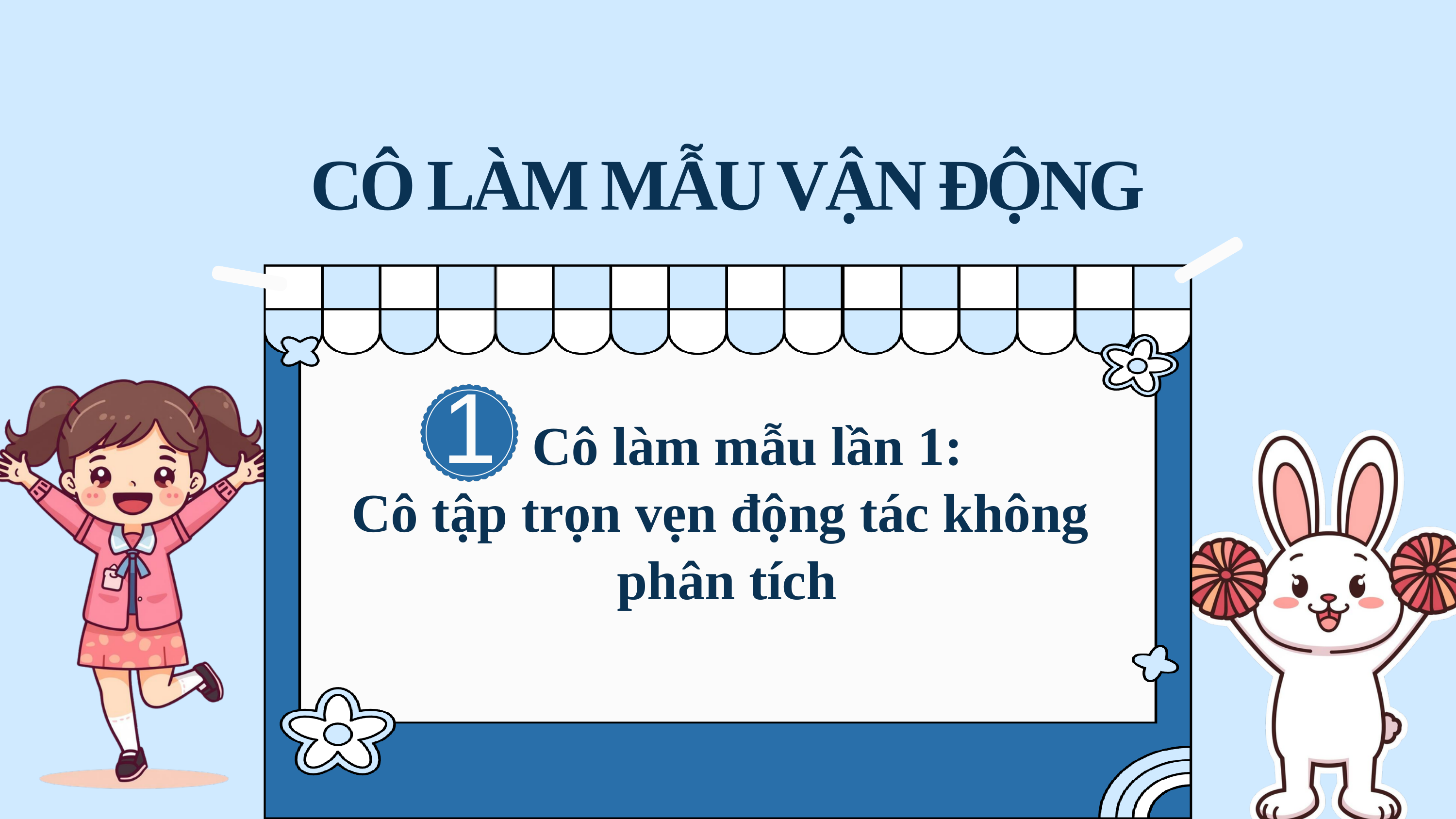

CÔ LÀM MẪU VẬN ĐỘNG

1

   Cô làm mẫu lần 1:

Cô tập trọn vẹn động tác không

phân tích